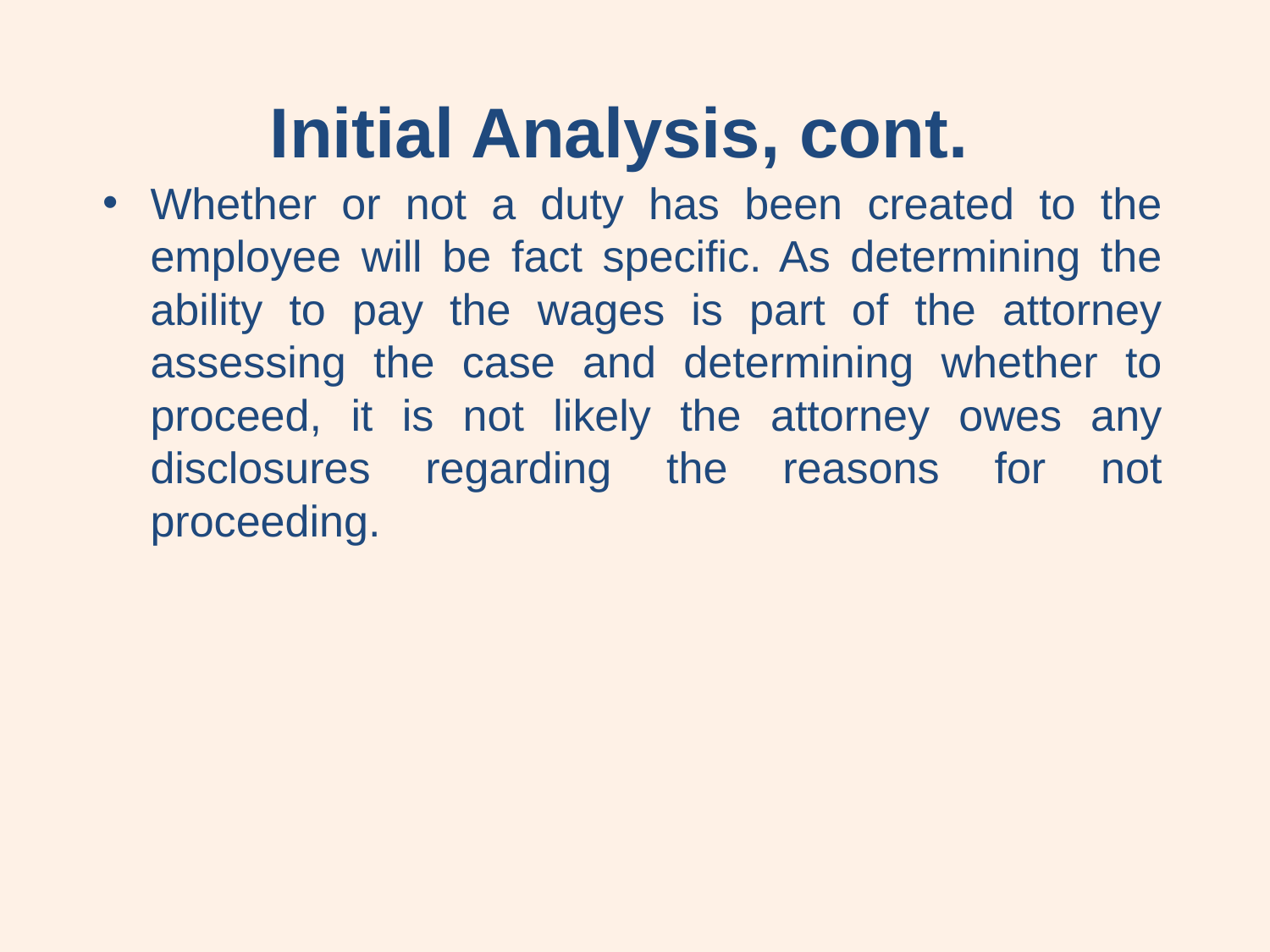

Initial Analysis, cont.
Whether or not a duty has been created to the employee will be fact specific. As determining the ability to pay the wages is part of the attorney assessing the case and determining whether to proceed, it is not likely the attorney owes any disclosures regarding the reasons for not proceeding.